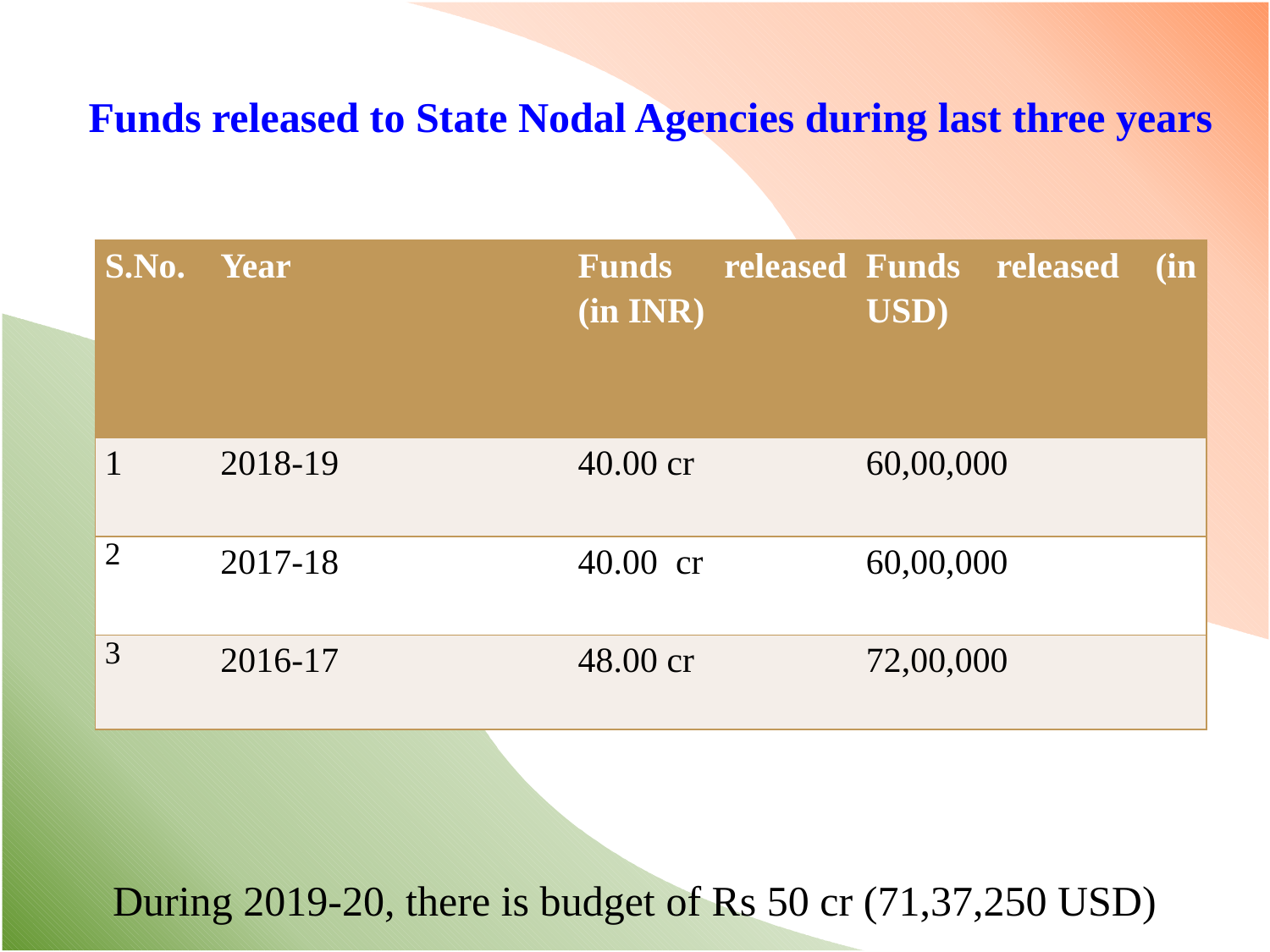

# Funds released to State Nodal Agencies during last three years
| S.No. | Year | Funds released (in INR) | Funds released (in USD) |
| --- | --- | --- | --- |
| 1 | 2018-19 | 40.00 cr | 60,00,000 |
| 2 | 2017-18 | 40.00 cr | 60,00,000 |
| 3 | 2016-17 | 48.00 cr | 72,00,000 |
During 2019-20, there is budget of Rs 50 cr (71,37,250 USD)